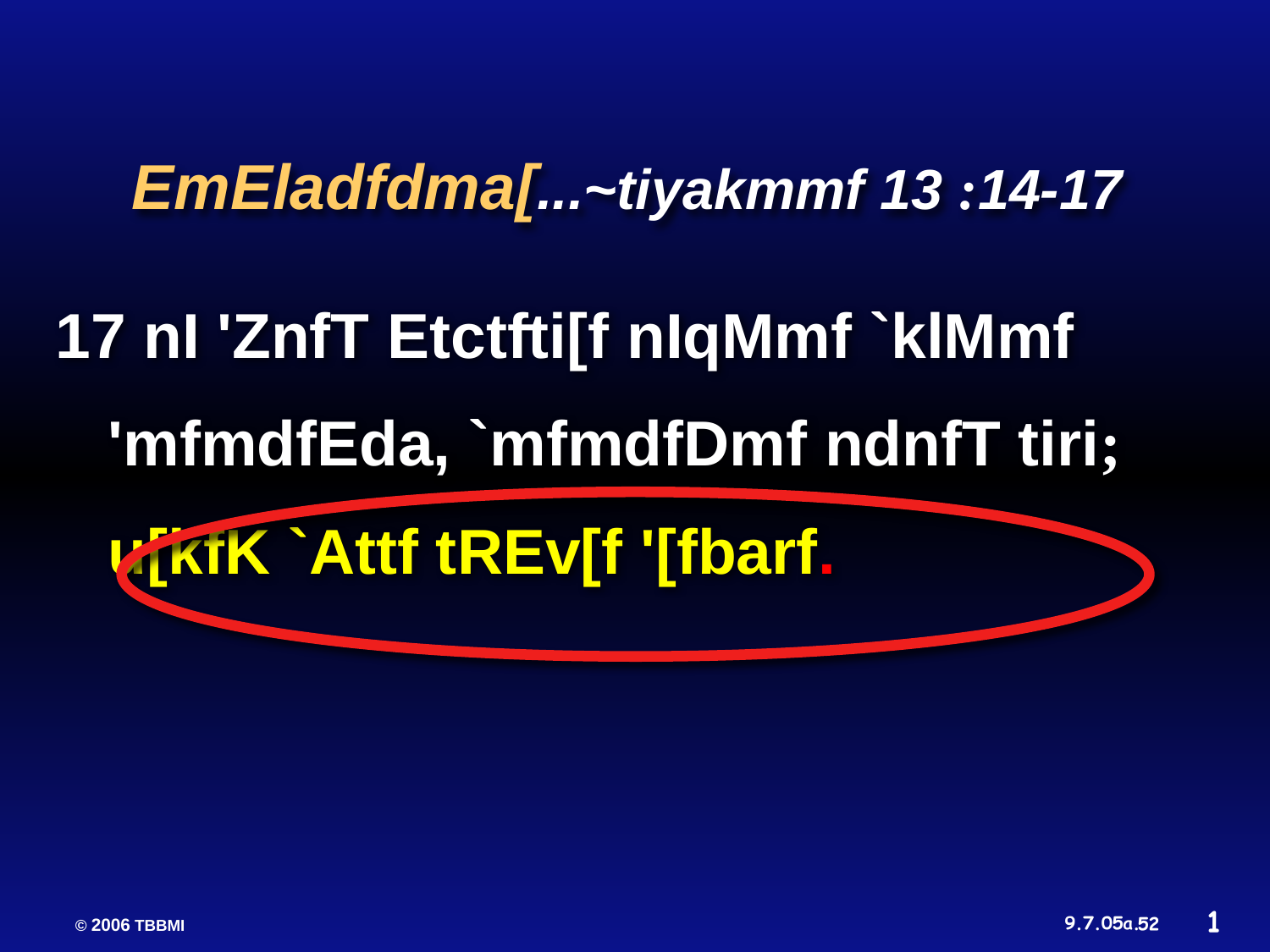

EmEladfdma[...~tiyakmmf 13 :14-17

 nI 'ZnfT Etctfti[f nIqMmf `klMmf
   'mfmdfEda, `mfmdfDmf ndnfT tiri;
   u[kfK `Attf tREv[f '[fbarf.

1
52